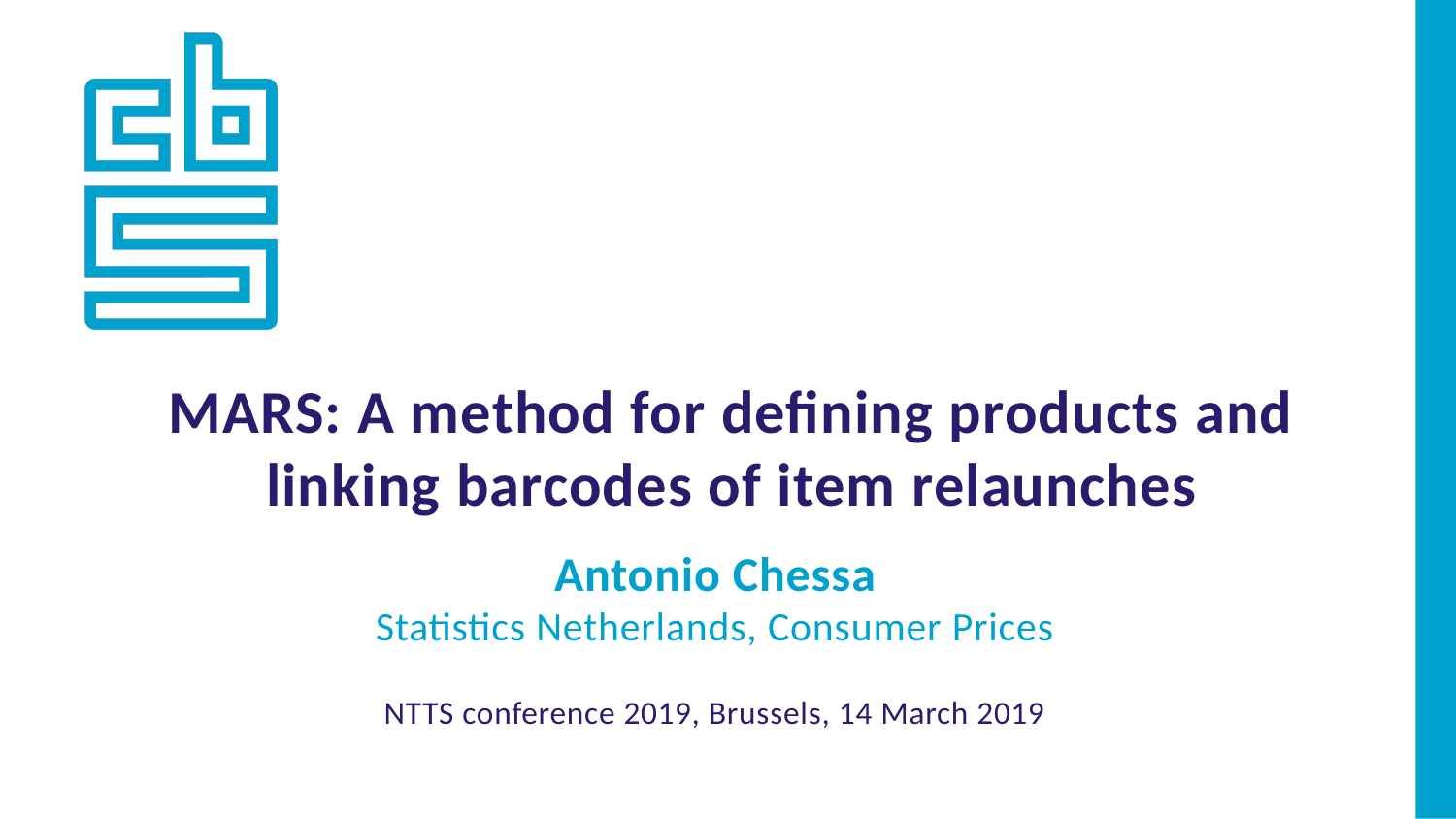

MARS: A method for defining products and linking barcodes of item relaunches
Antonio Chessa
Statistics Netherlands, Consumer Prices
NTTS conference 2019, Brussels, 14 March 2019